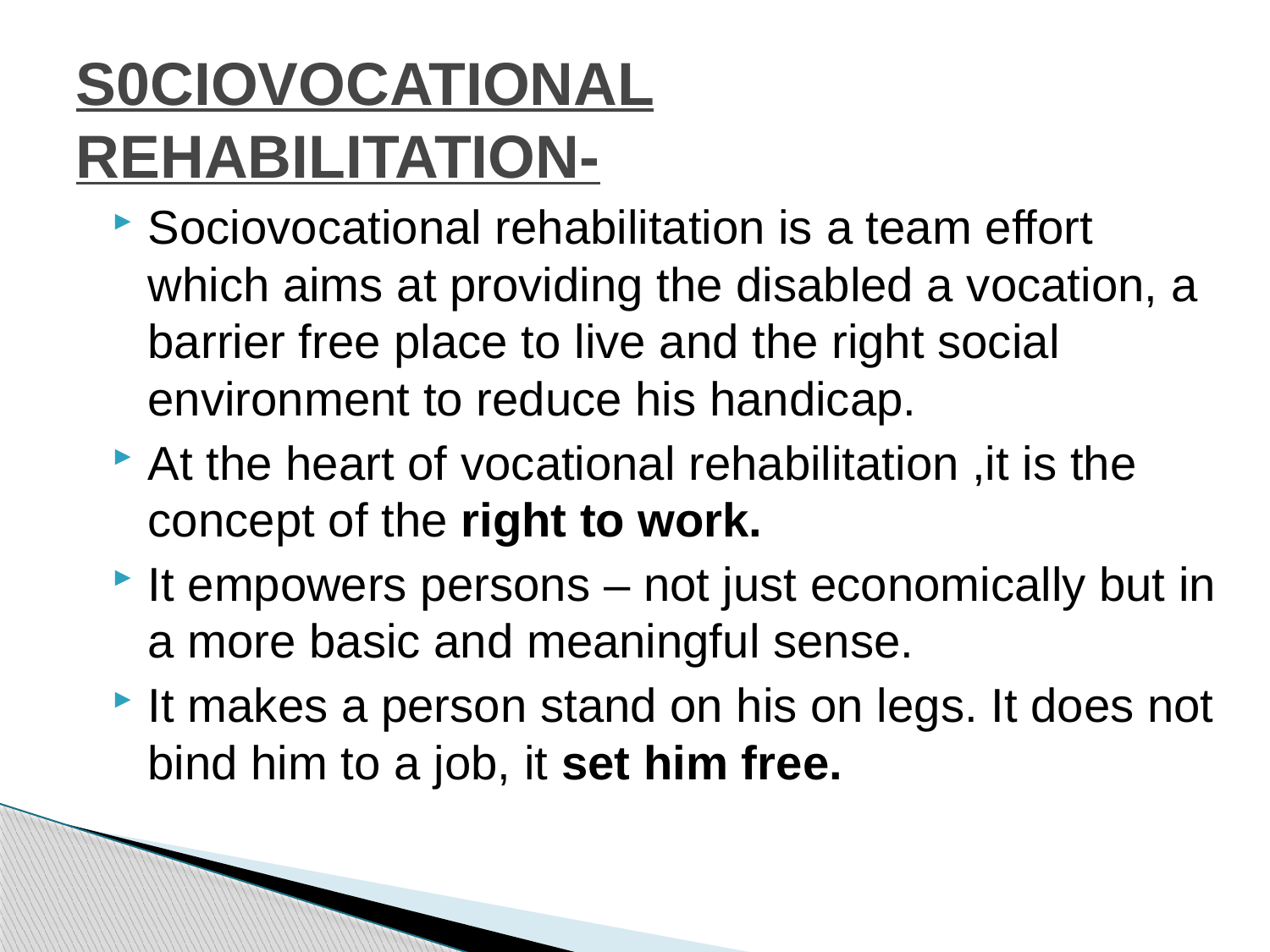

# S0CIOVOCATIONAL REHABILITATION-
Sociovocational rehabilitation is a team effort which aims at providing the disabled a vocation, a barrier free place to live and the right social environment to reduce his handicap.
At the heart of vocational rehabilitation ,it is the concept of the right to work.
It empowers persons – not just economically but in a more basic and meaningful sense.
It makes a person stand on his on legs. It does not bind him to a job, it set him free.